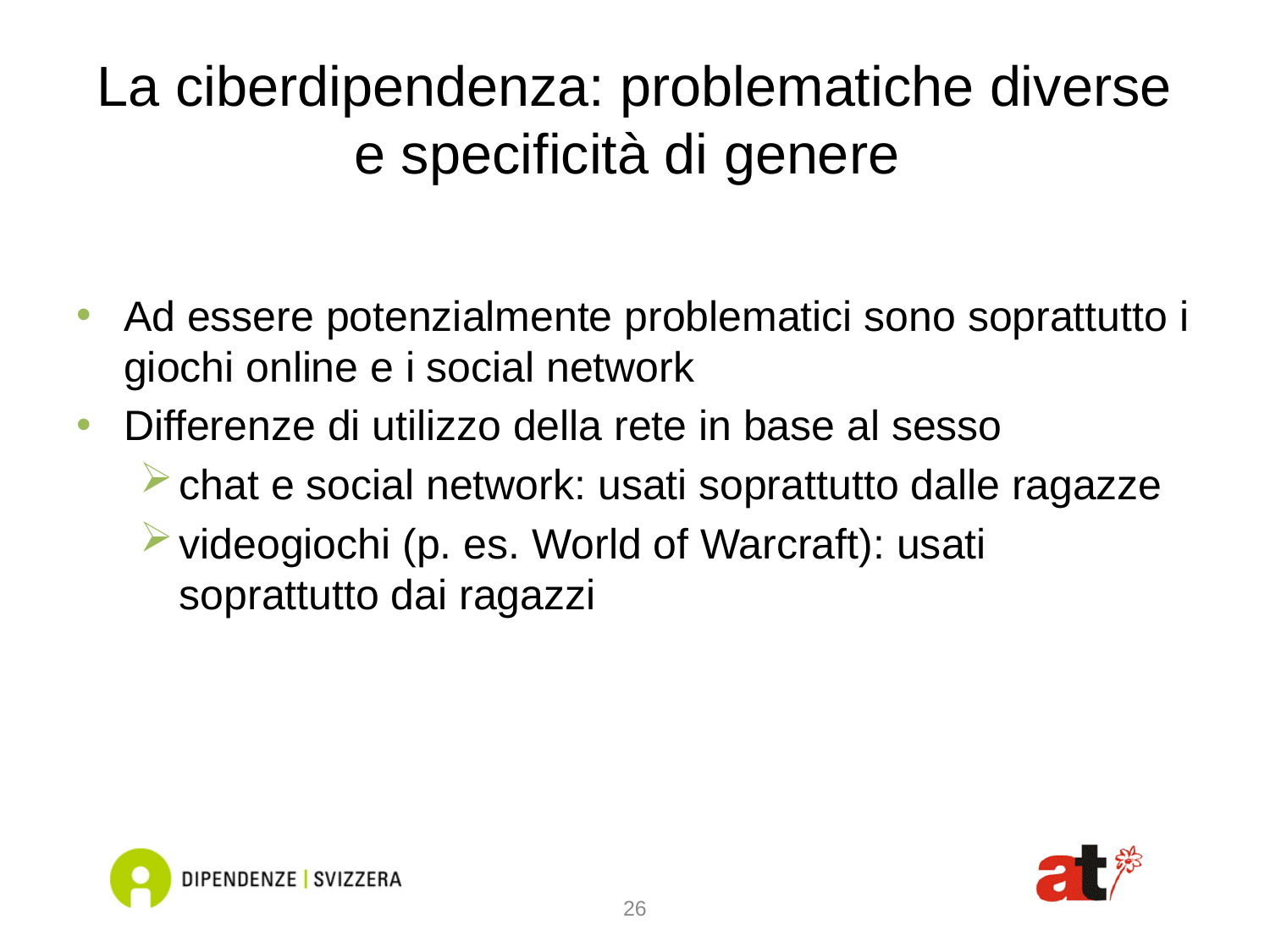

# La ciberdipendenza: problematiche diverse e specificità di genere

Ad essere potenzialmente problematici sono soprattutto i giochi online e i social network
Differenze di utilizzo della rete in base al sesso
chat e social network: usati soprattutto dalle ragazze
videogiochi (p. es. World of Warcraft): usati soprattutto dai ragazzi

26